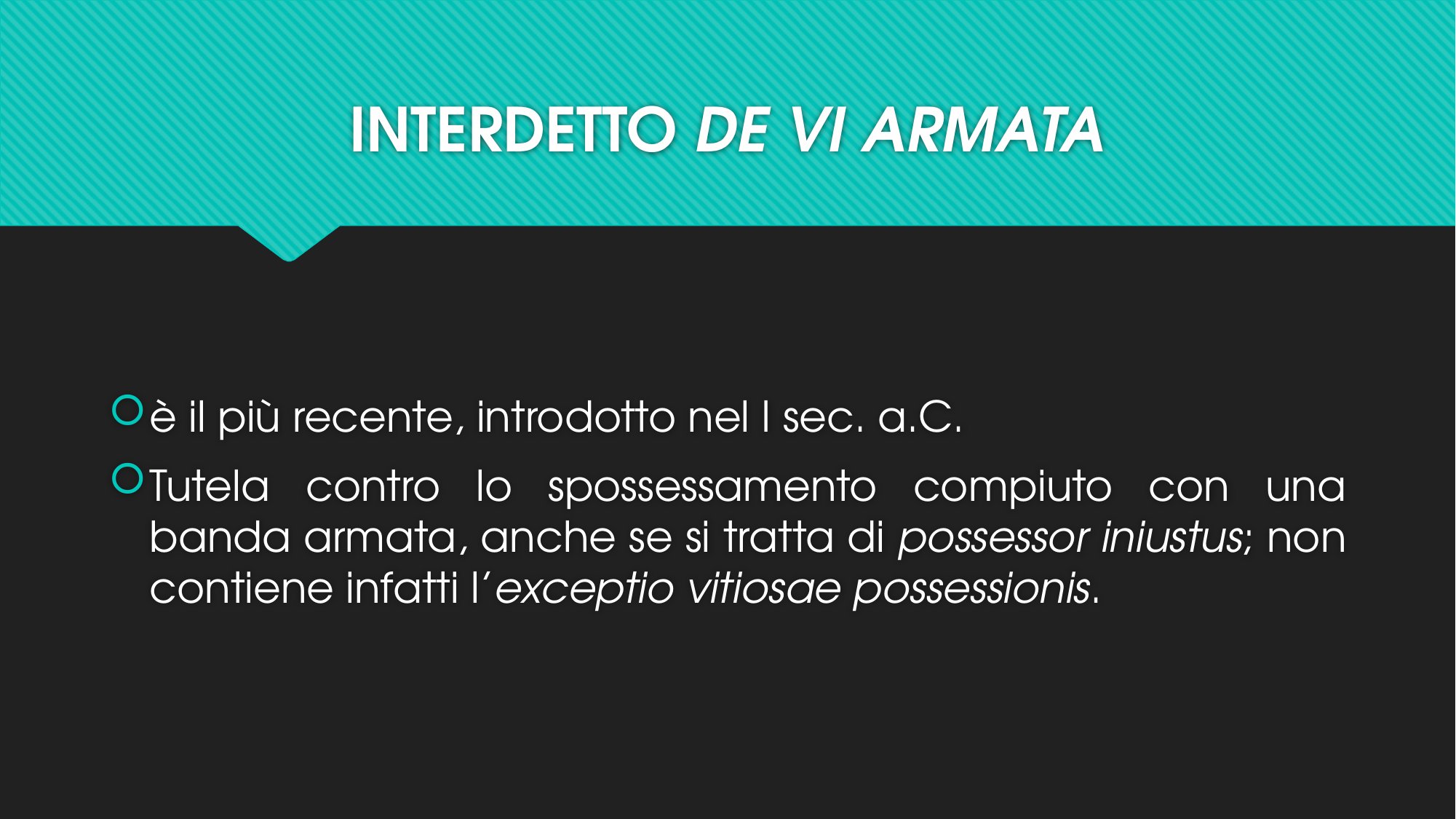

# INTERDETTO DE VI ARMATA
è il più recente, introdotto nel I sec. a.C.
Tutela contro lo spossessamento compiuto con una banda armata, anche se si tratta di possessor iniustus; non contiene infatti l’exceptio vitiosae possessionis.